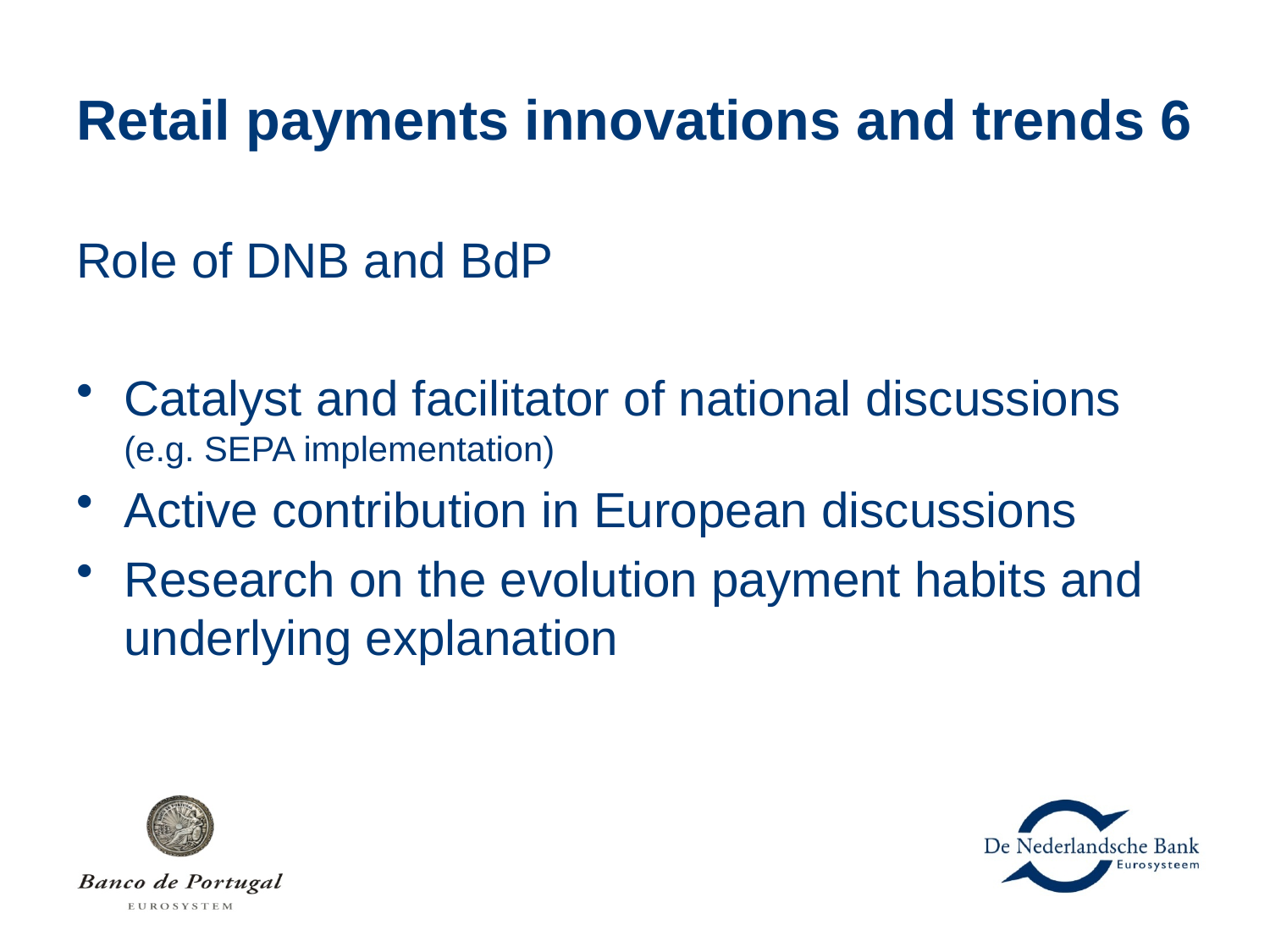

# Retail payments innovations and trends 6
Role of DNB and BdP

Catalyst and facilitator of national discussions (e.g. SEPA implementation)
Active contribution in European discussions
Research on the evolution payment habits and underlying explanation